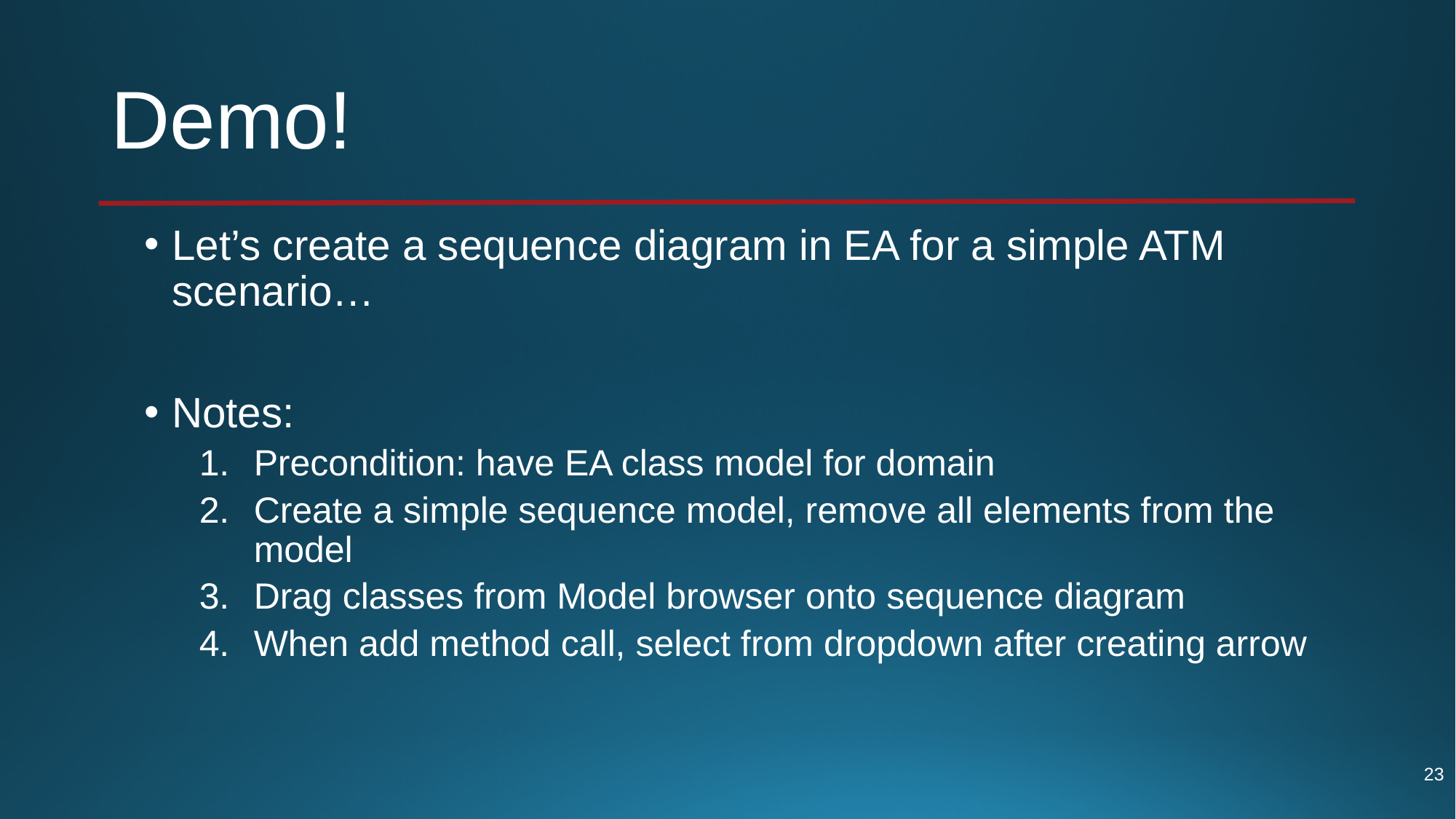

# Demo!
Let’s create a sequence diagram in EA for a simple ATM scenario…

Notes:
Precondition: have EA class model for domain
Create a simple sequence model, remove all elements from the model
Drag classes from Model browser onto sequence diagram
When add method call, select from dropdown after creating arrow

23